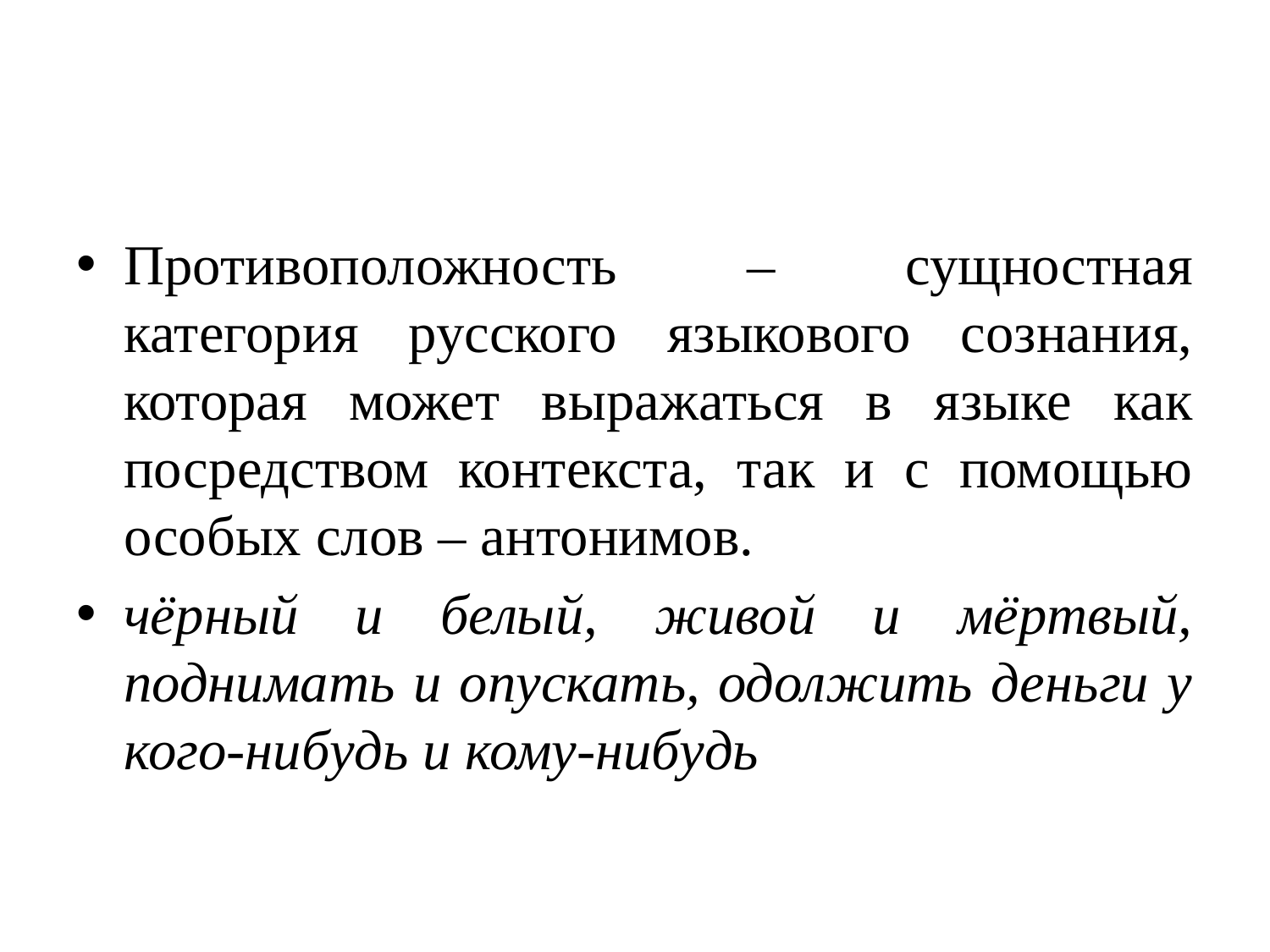

#
Противоположность – сущностная категория русского языкового сознания, которая может выражаться в языке как посредством контекста, так и с помощью особых слов – антонимов.
чёрный и белый, живой и мёртвый, поднимать и опускать, одолжить деньги у кого-нибудь и кому-нибудь